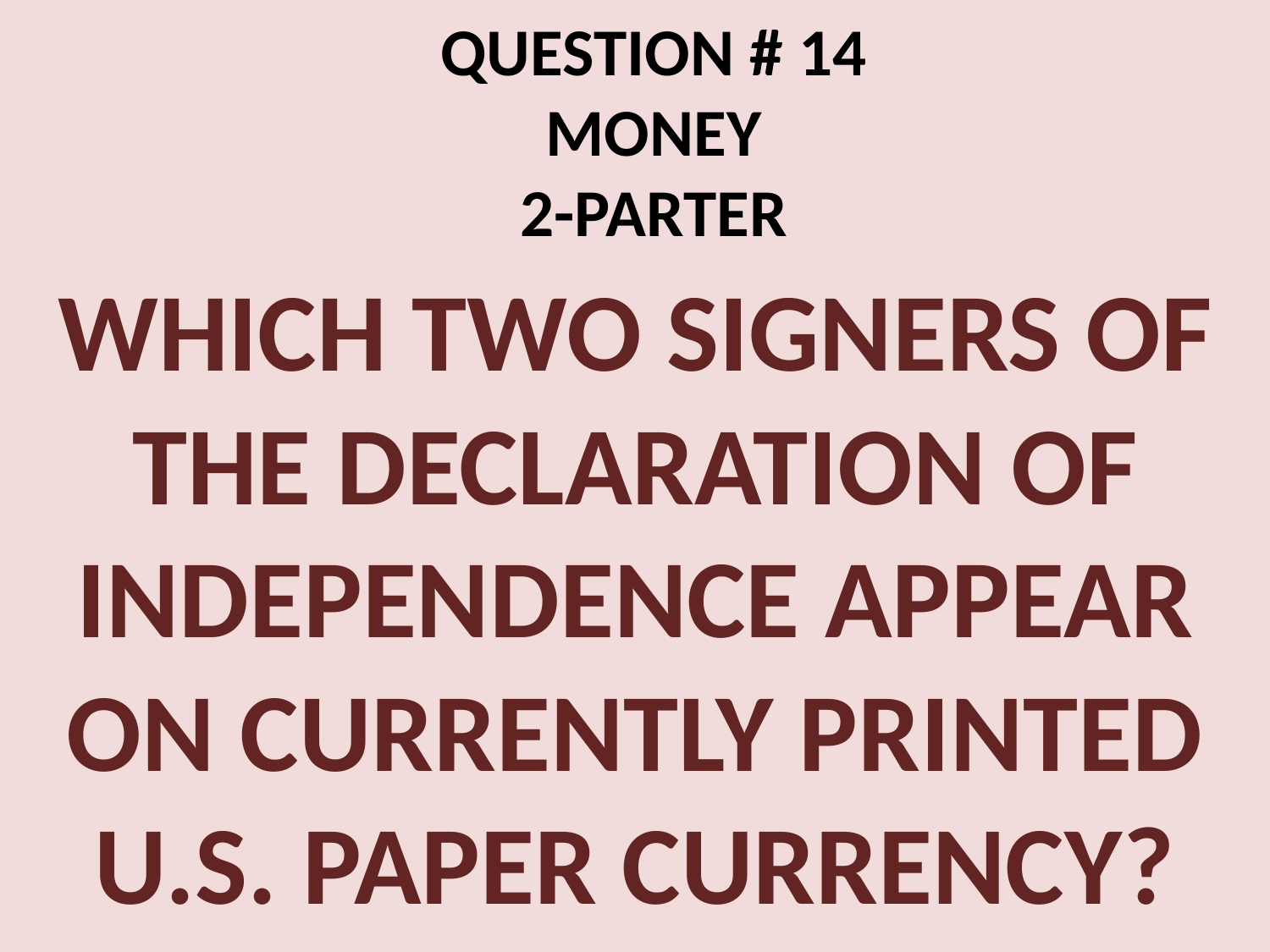

QUESTION # 14
MONEY
2-PARTER
WHICH TWO SIGNERS OF THE DECLARATION OF INDEPENDENCE APPEAR ON CURRENTLY PRINTED U.S. PAPER CURRENCY?